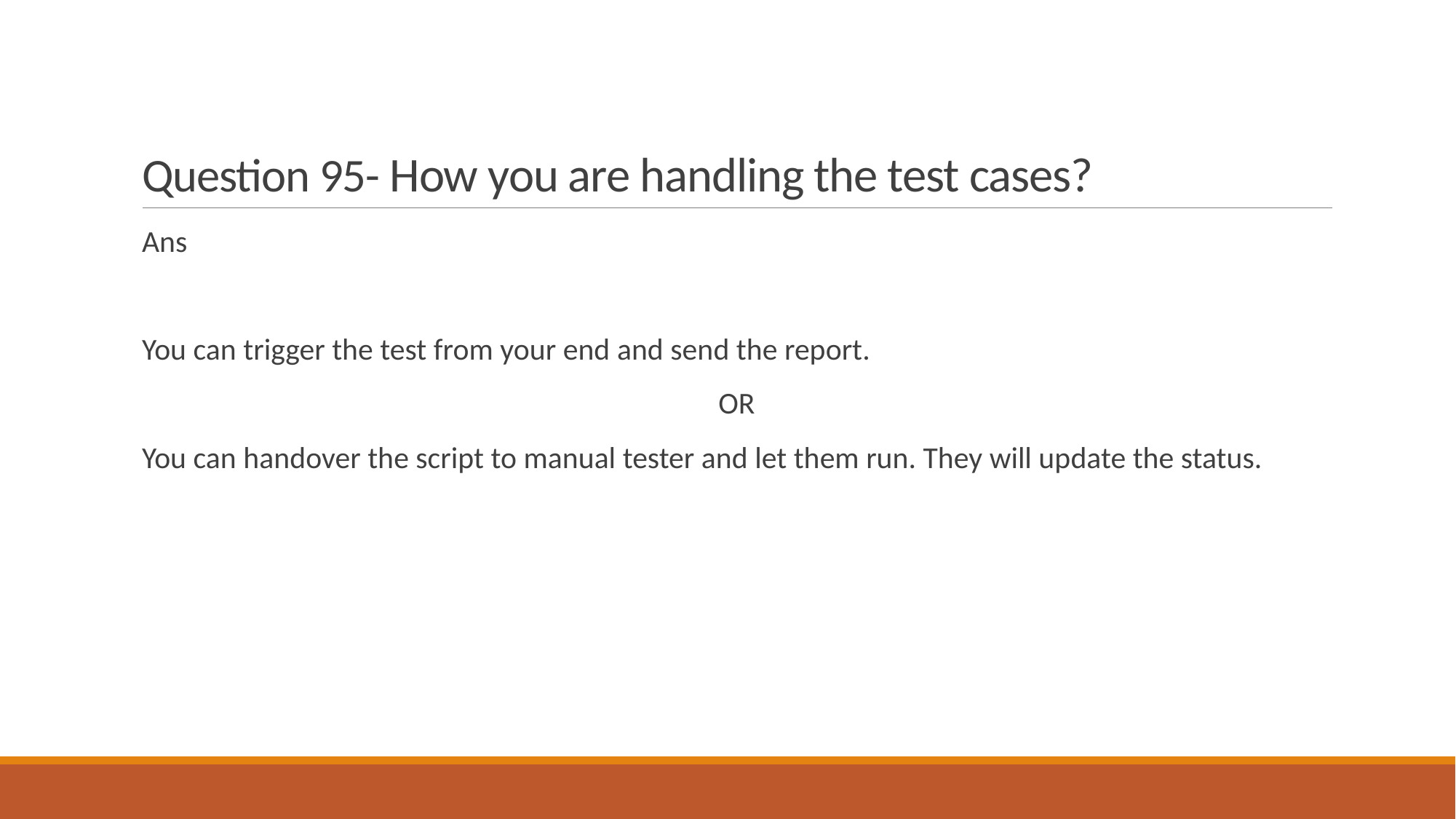

# Question 95- How you are handling the test cases?
Ans

You can trigger the test from your end and send the report.
OR
You can handover the script to manual tester and let them run. They will update the status.